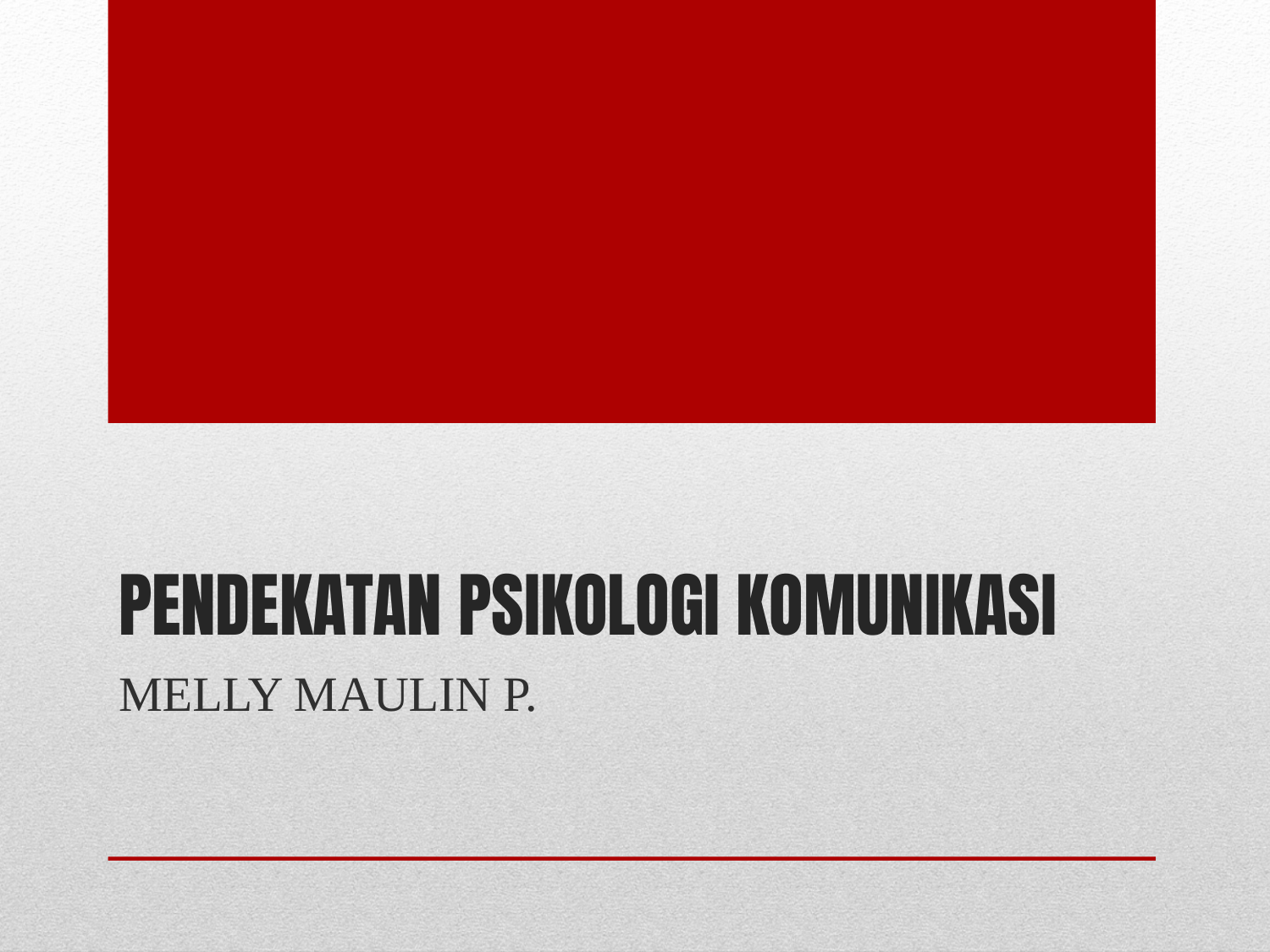

# PENDEKATAN PSIKOLOGI KOMUNIKASI
MELLY MAULIN P.